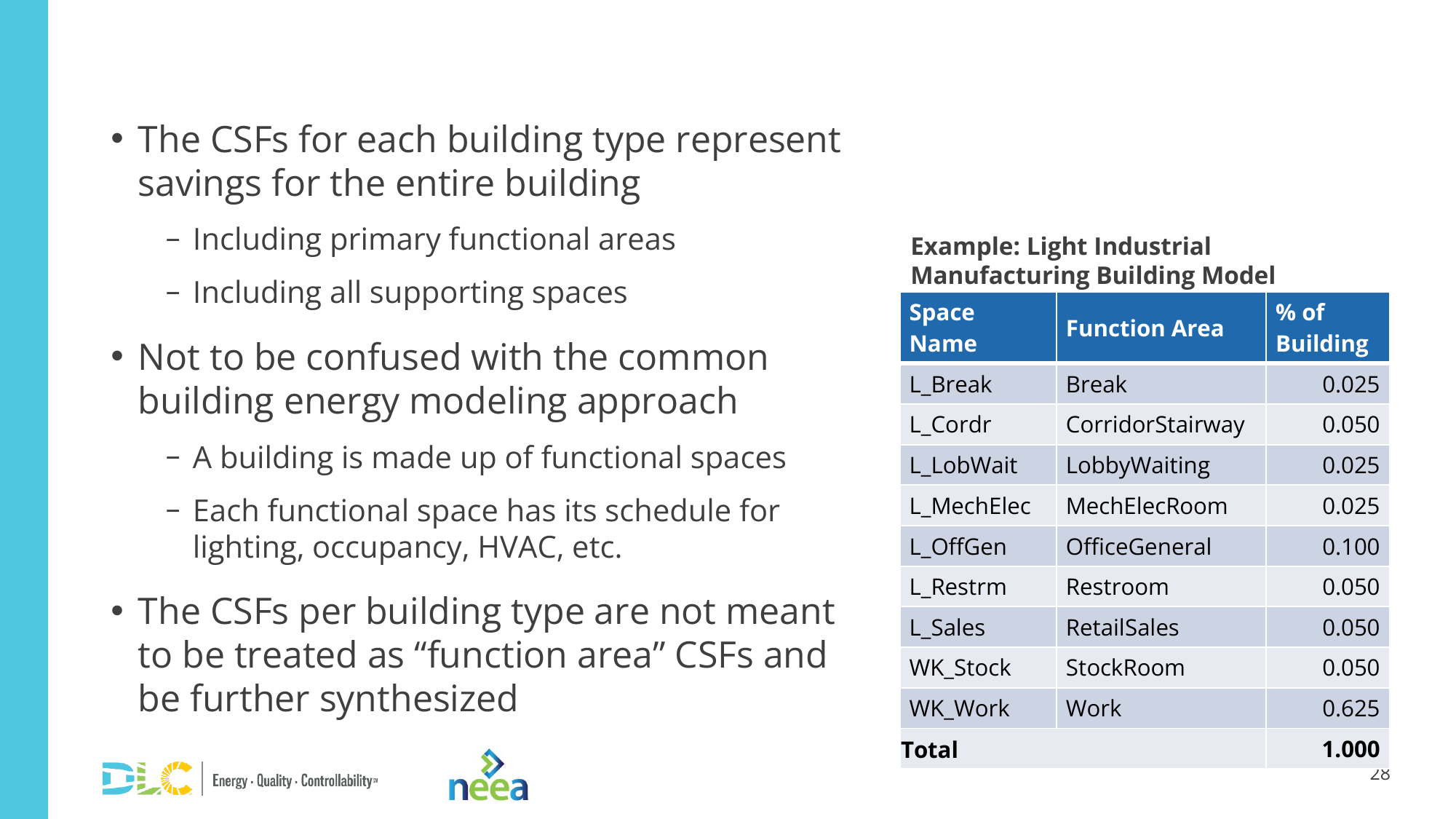

The CSFs for each building type represent savings for the entire building
Including primary functional areas
Including all supporting spaces
Not to be confused with the common building energy modeling approach
A building is made up of functional spaces
Each functional space has its schedule for lighting, occupancy, HVAC, etc.
The CSFs per building type are not meant to be treated as “function area” CSFs and be further synthesized
Example: Light Industrial Manufacturing Building Model
| Space Name | Function Area | % of Building |
| --- | --- | --- |
| L\_Break | Break | 0.025 |
| L\_Cordr | CorridorStairway | 0.050 |
| L\_LobWait | LobbyWaiting | 0.025 |
| L\_MechElec | MechElecRoom | 0.025 |
| L\_OffGen | OfficeGeneral | 0.100 |
| L\_Restrm | Restroom | 0.050 |
| L\_Sales | RetailSales | 0.050 |
| WK\_Stock | StockRoom | 0.050 |
| WK\_Work | Work | 0.625 |
| Total |  | 1.000 |
28